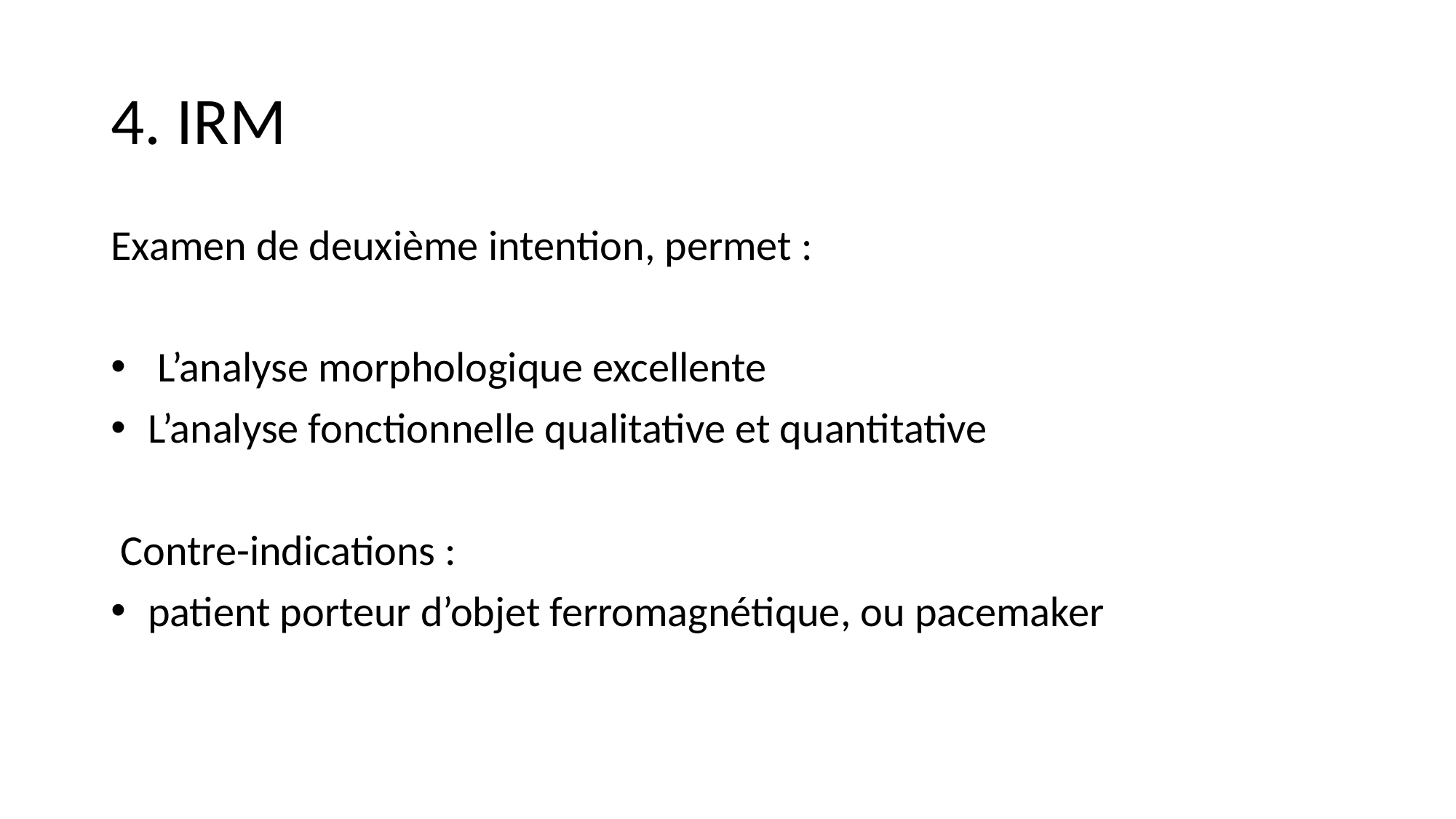

# 4. IRM
Examen de deuxième intention, permet :

  L’analyse morphologique excellente
 L’analyse fonctionnelle qualitative et quantitative

 Contre-indications :
 patient porteur d’objet ferromagnétique, ou pacemaker